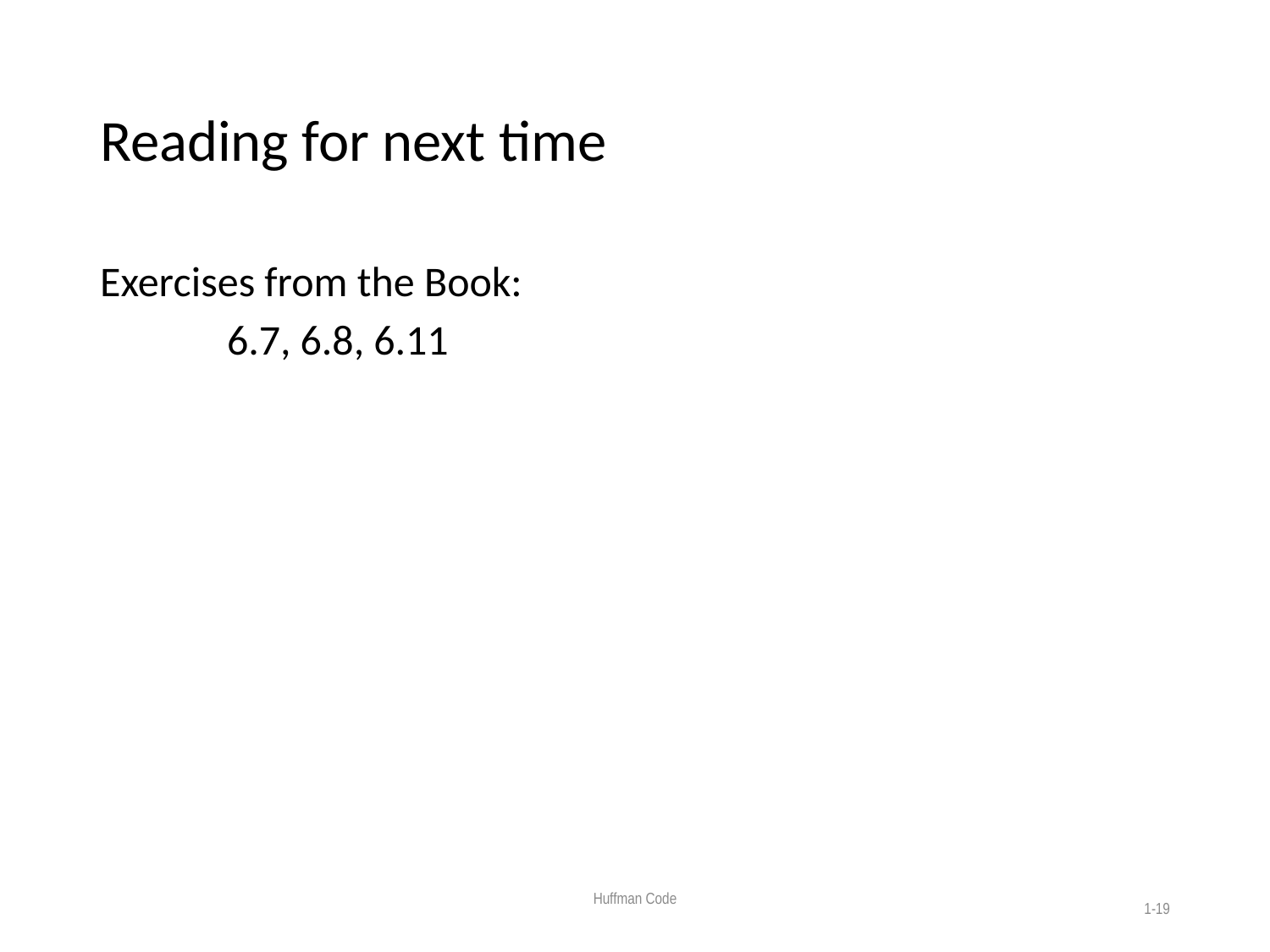

# Reading for next time
Exercises from the Book:
	6.7, 6.8, 6.11
Huffman Code

1-19